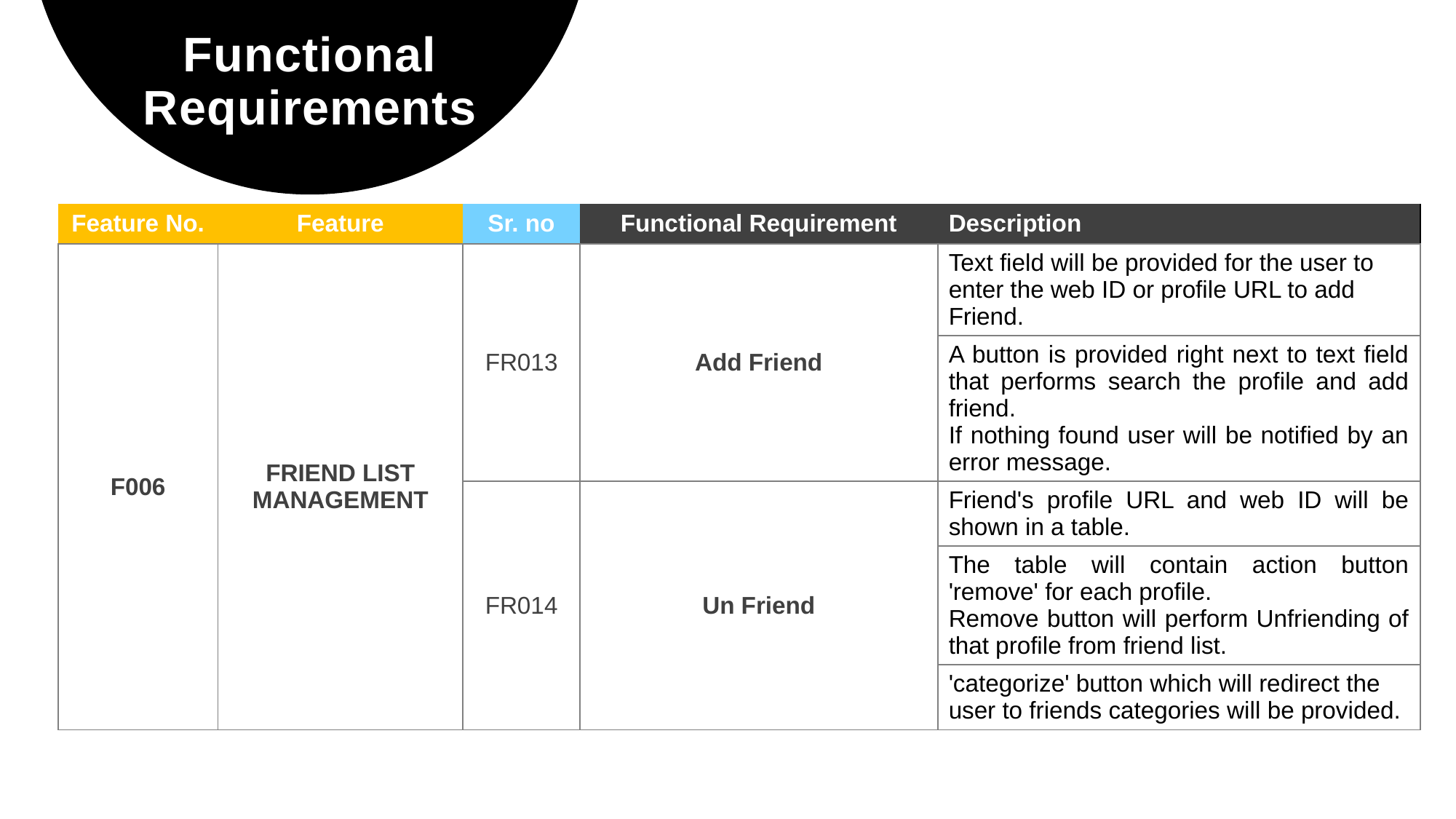

# Functional Requirements
| Feature No. | Feature | Sr. no | Functional Requirement | Description |
| --- | --- | --- | --- | --- |
| F006 | FRIEND LIST MANAGEMENT | FR013 | Add Friend | Text field will be provided for the user to enter the web ID or profile URL to add Friend. |
|  |  |  |  | A button is provided right next to text field that performs search the profile and add friend. If nothing found user will be notified by an error message. |
|  |  | FR014 | Un Friend | Friend's profile URL and web ID will be shown in a table. |
|  |  |  |  | The table will contain action button 'remove' for each profile. Remove button will perform Unfriending of that profile from friend list. |
|  |  |  |  | 'categorize' button which will redirect the user to friends categories will be provided. |